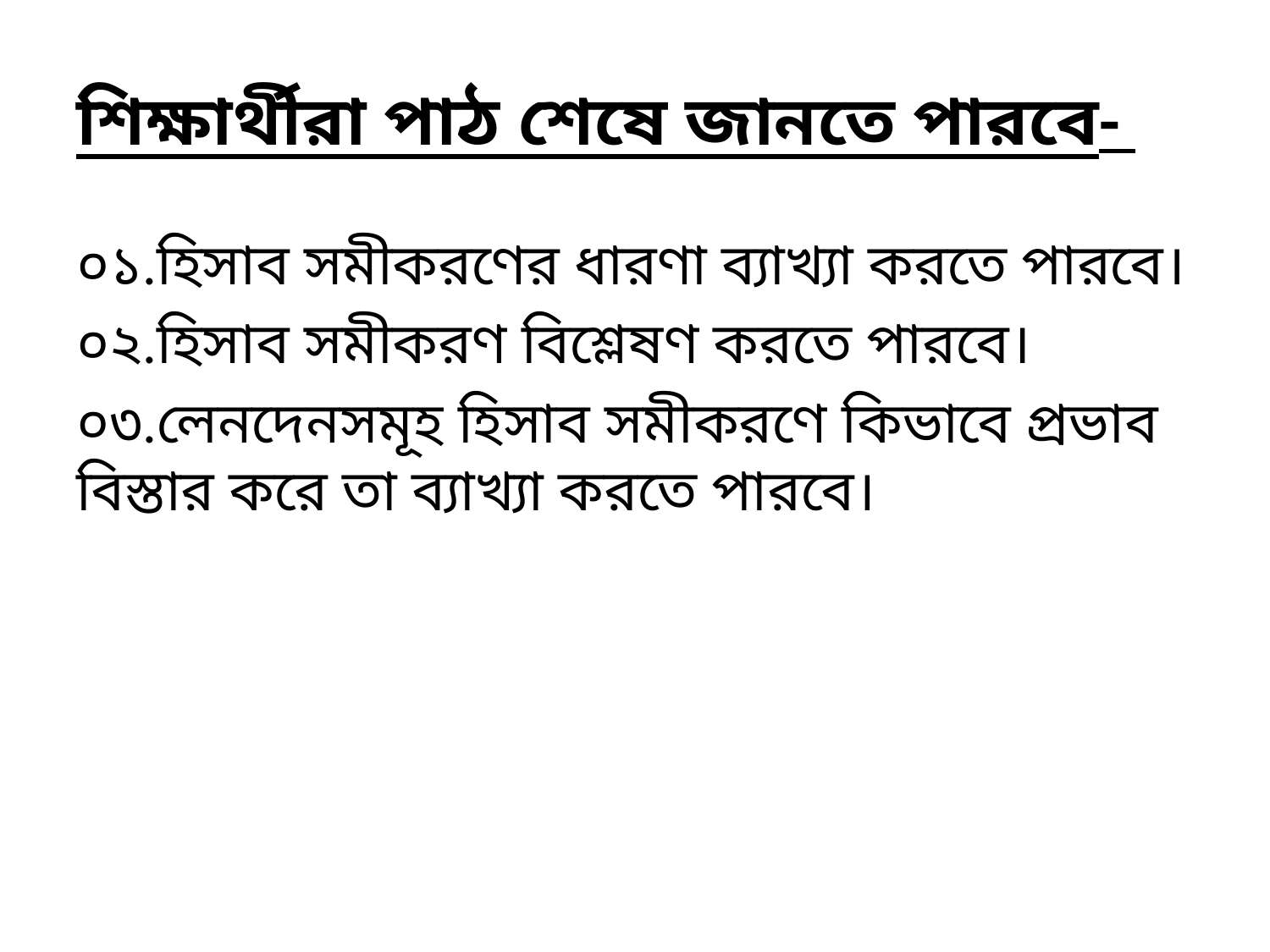

# শিক্ষার্থীরা পাঠ শেষে জানতে পারবে-
০১.হিসাব সমীকরণের ধারণা ব্যাখ্যা করতে পারবে।
০২.হিসাব সমীকরণ বিশ্লেষণ করতে পারবে।
০৩.লেনদেনসমূহ হিসাব সমীকরণে কিভাবে প্রভাব বিস্তার করে তা ব্যাখ্যা করতে পারবে।